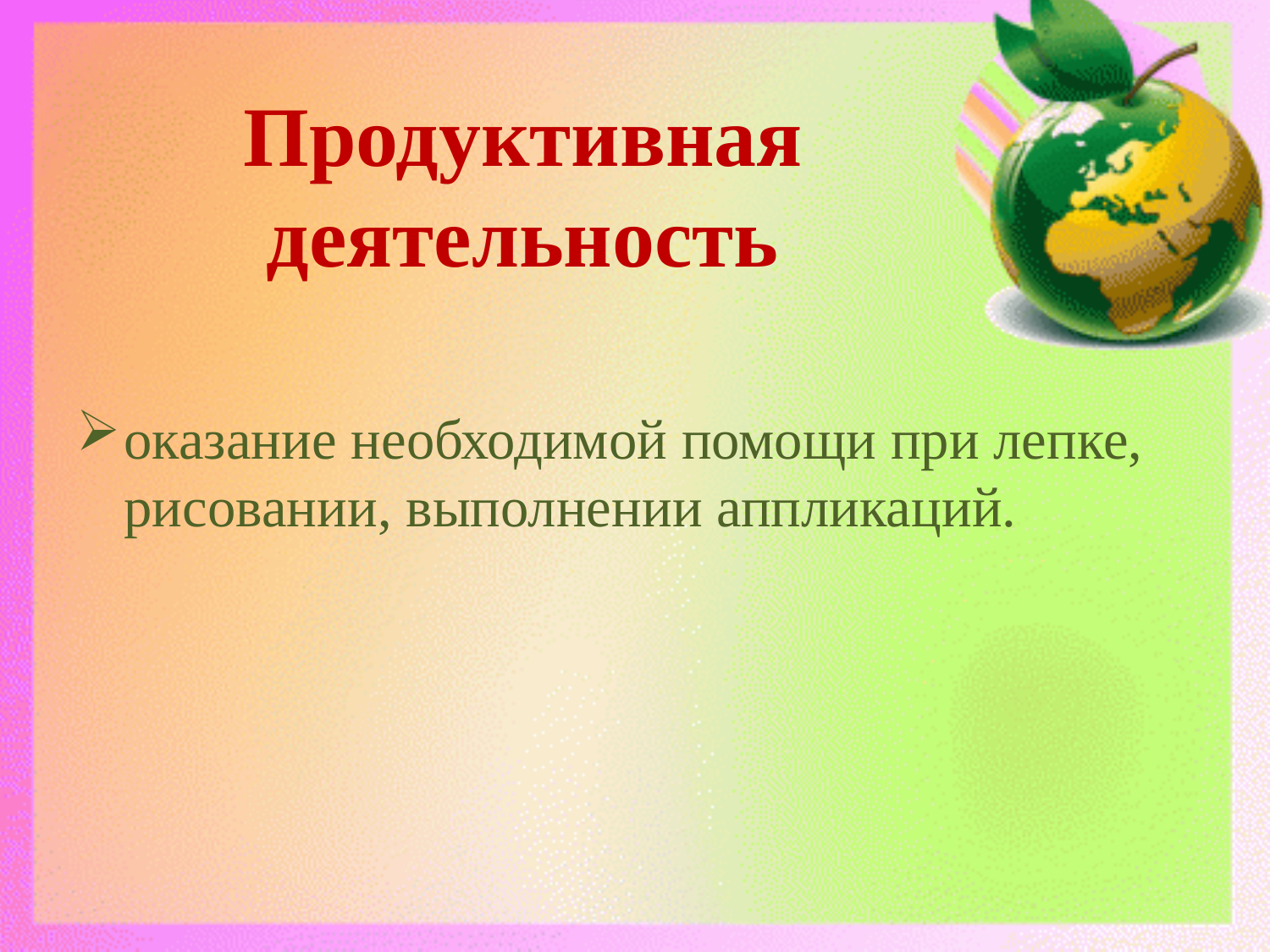

# Продуктивная деятельность
оказание необходимой помощи при лепке, рисовании, выполнении аппликаций.